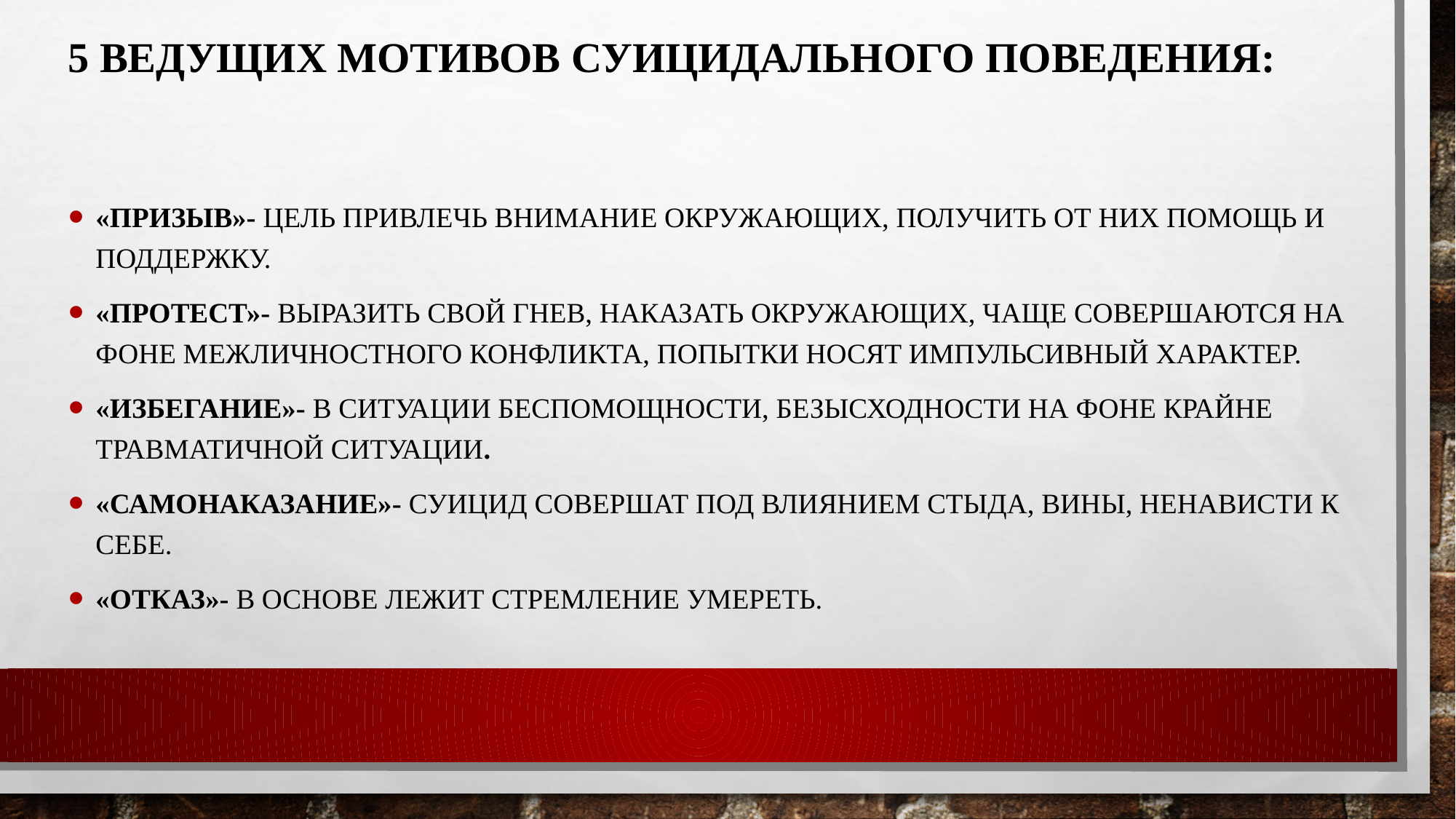

# 5 ведущих мотивов суицидального поведения:

«Призыв»- цель привлечь внимание окружающих, получить от них помощь и поддержку.
«Протест»- выразить свой гнев, наказать окружающих, чаще совершаются на фоне межличностного конфликта, попытки носят импульсивный характер.
«Избегание»- в ситуации беспомощности, безысходности на фоне крайне травматичной ситуации.
«Самонаказание»- суицид совершат под влиянием стыда, вины, ненависти к себе.
«Отказ»- в основе лежит стремление умереть.